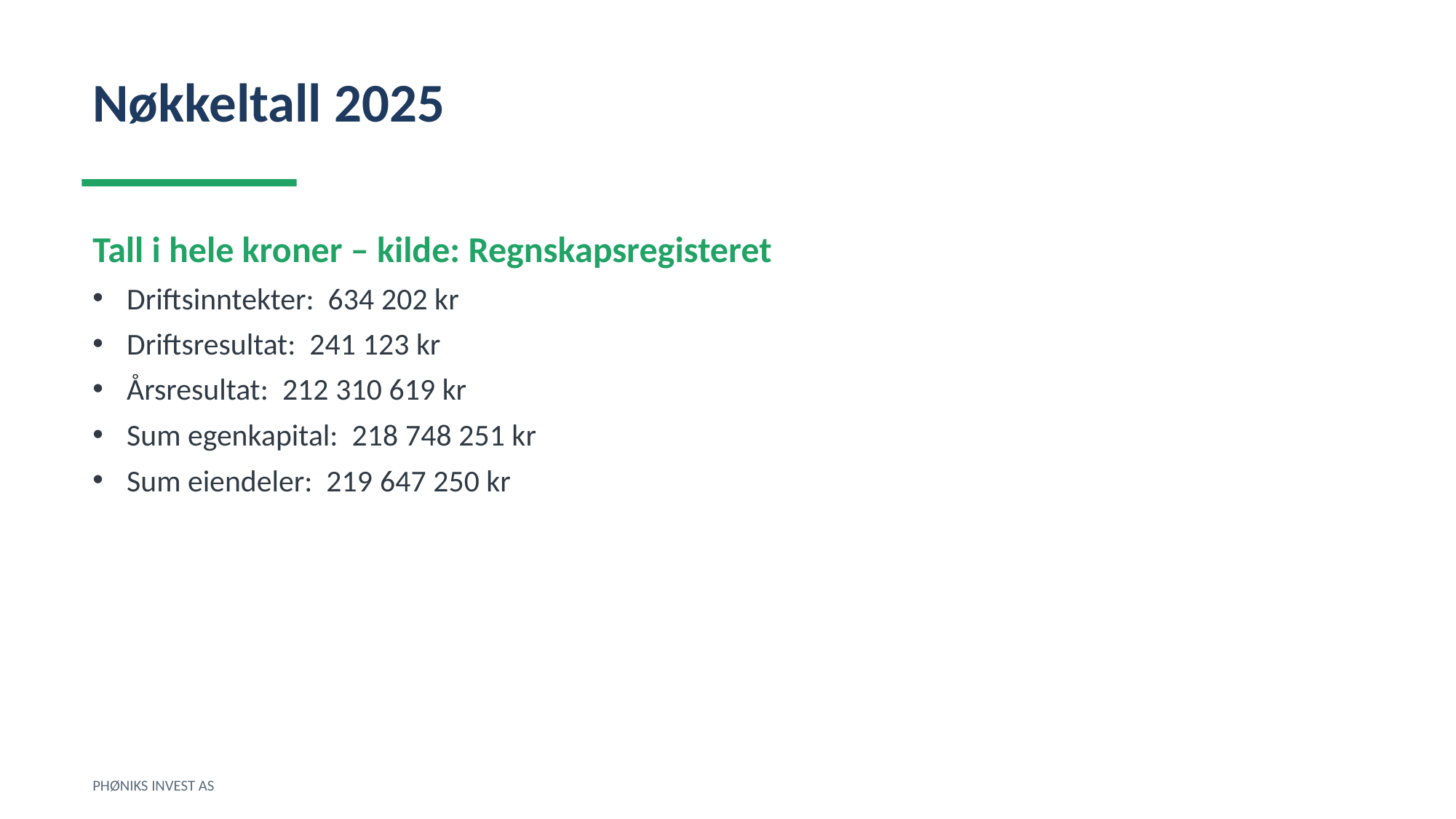

Nøkkeltall 2025

Tall i hele kroner – kilde: Regnskapsregisteret
Driftsinntekter:  634 202 kr
Driftsresultat:  241 123 kr
Årsresultat:  212 310 619 kr
Sum egenkapital:  218 748 251 kr
Sum eiendeler:  219 647 250 kr
PHØNIKS INVEST AS